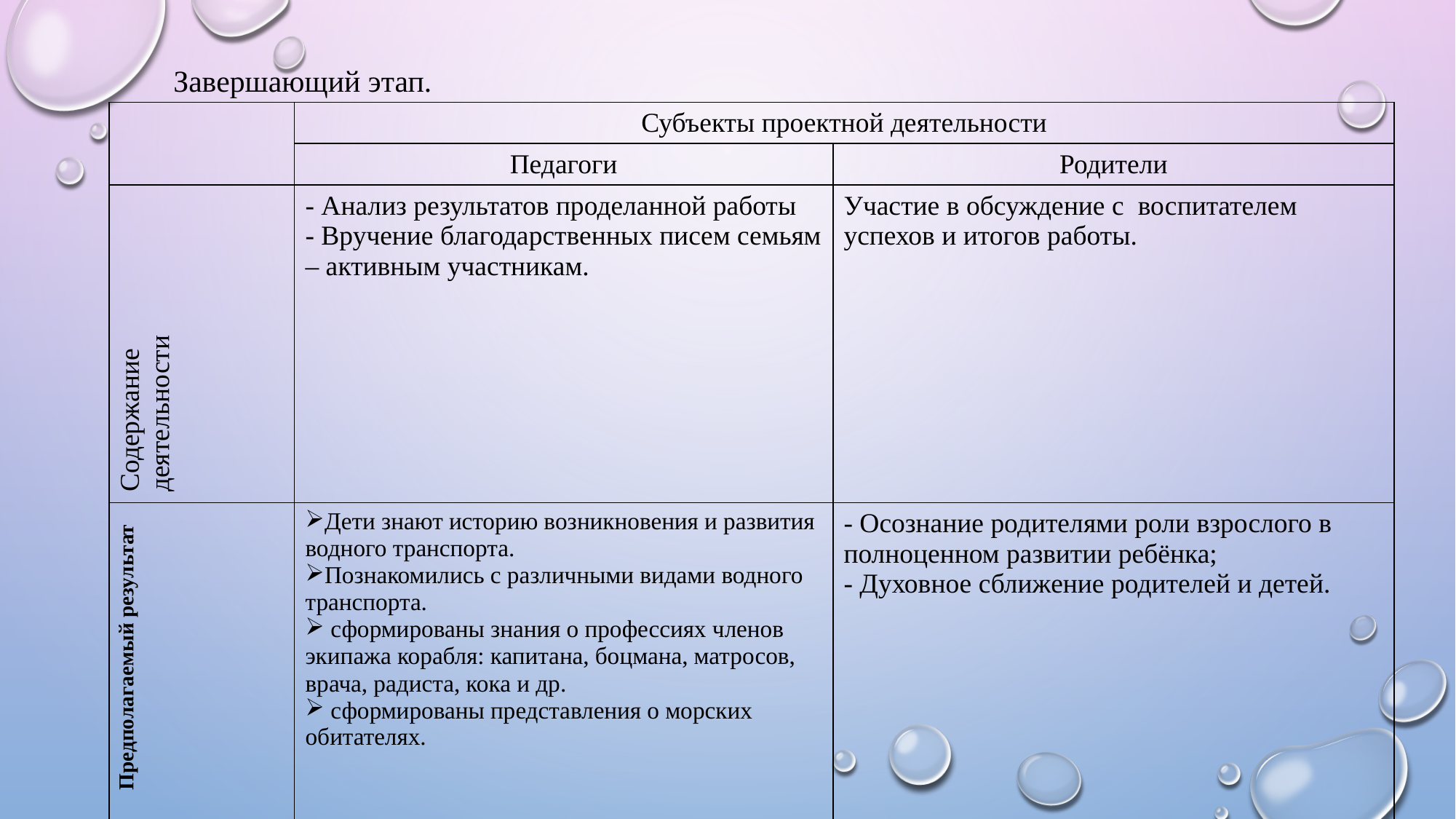

Завершающий этап.

|  | Субъекты проектной деятельности |  |
| --- | --- | --- |
|  | Педагоги | Родители |
| Содержание деятельности | - Анализ результатов проделанной работы - Вручение благодарственных писем семьям – активным участникам. | Участие в обсуждение с воспитателем успехов и итогов работы. |
| Предполагаемый результат | Дети знают историю возникновения и развития водного транспорта. Познакомились с различными видами водного транспорта. сформированы знания о профессиях членов экипажа корабля: капитана, боцмана, матросов, врача, радиста, кока и др. сформированы представления о морских обитателях. | - Осознание родителями роли взрослого в полноценном развитии ребёнка; - Духовное сближение родителей и детей. |